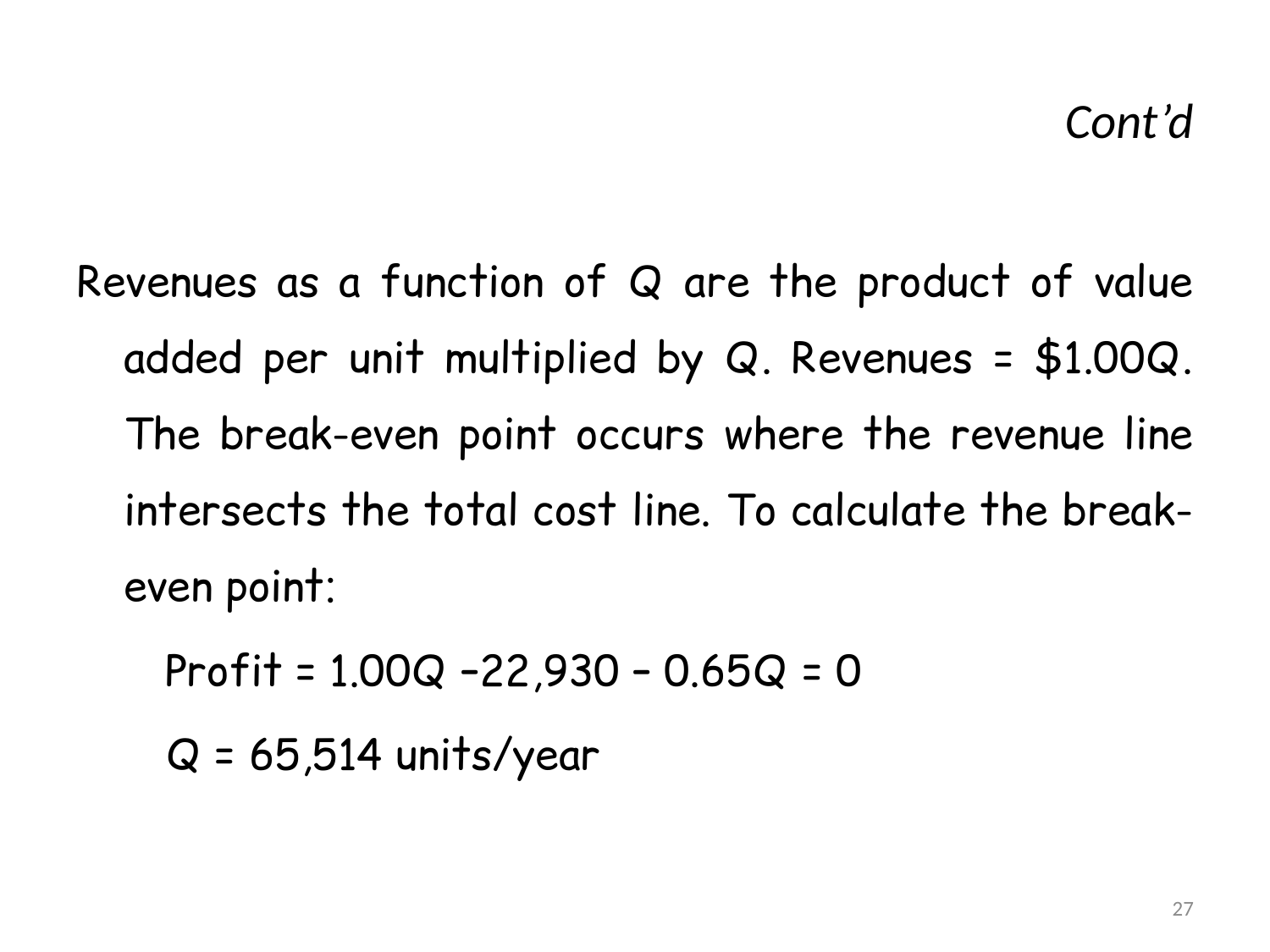

# Cont’d
Revenues as a function of Q are the product of value added per unit multiplied by Q. Revenues = $1.00Q. The break-even point occurs where the revenue line intersects the total cost line. To calculate the break-even point:
       Profit = 1.00Q –22,930 – 0.65Q = 0
       Q = 65,514 units/year

27